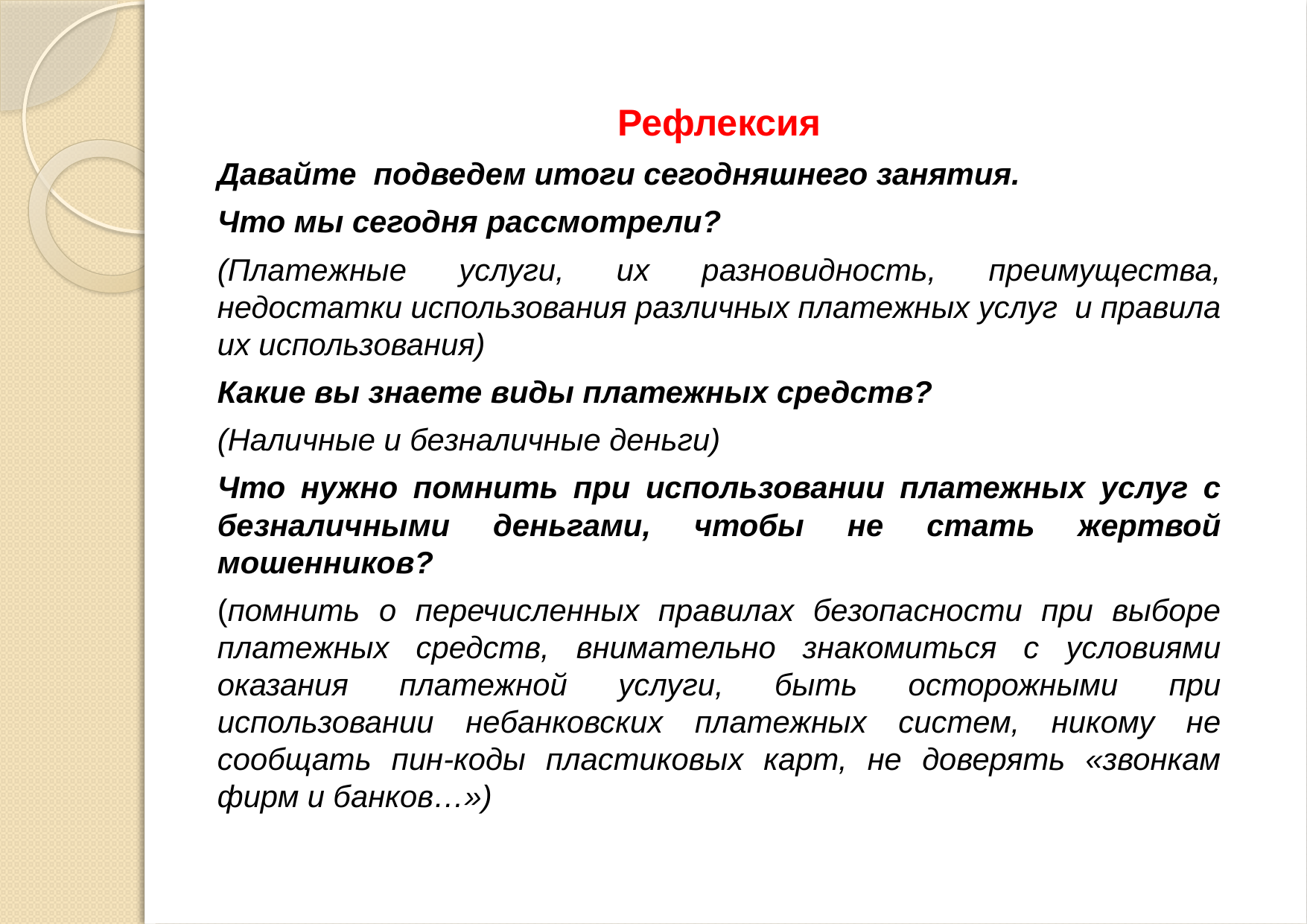

Рефлексия
Давайте  подведем итоги сегодняшнего занятия.
Что мы сегодня рассмотрели?
(Платежные услуги, их разновидность, преимущества, недостатки использования различных платежных услуг  и правила их использования)
Какие вы знаете виды платежных средств?
(Наличные и безналичные деньги)
Что нужно помнить при использовании платежных услуг с безналичными деньгами, чтобы не стать жертвой мошенников?
(помнить о перечисленных правилах безопасности при выборе платежных средств, внимательно знакомиться с условиями оказания платежной услуги, быть осторожными при использовании небанковских платежных систем, никому не сообщать пин-коды пластиковых карт, не доверять «звонкам фирм и банков…»)